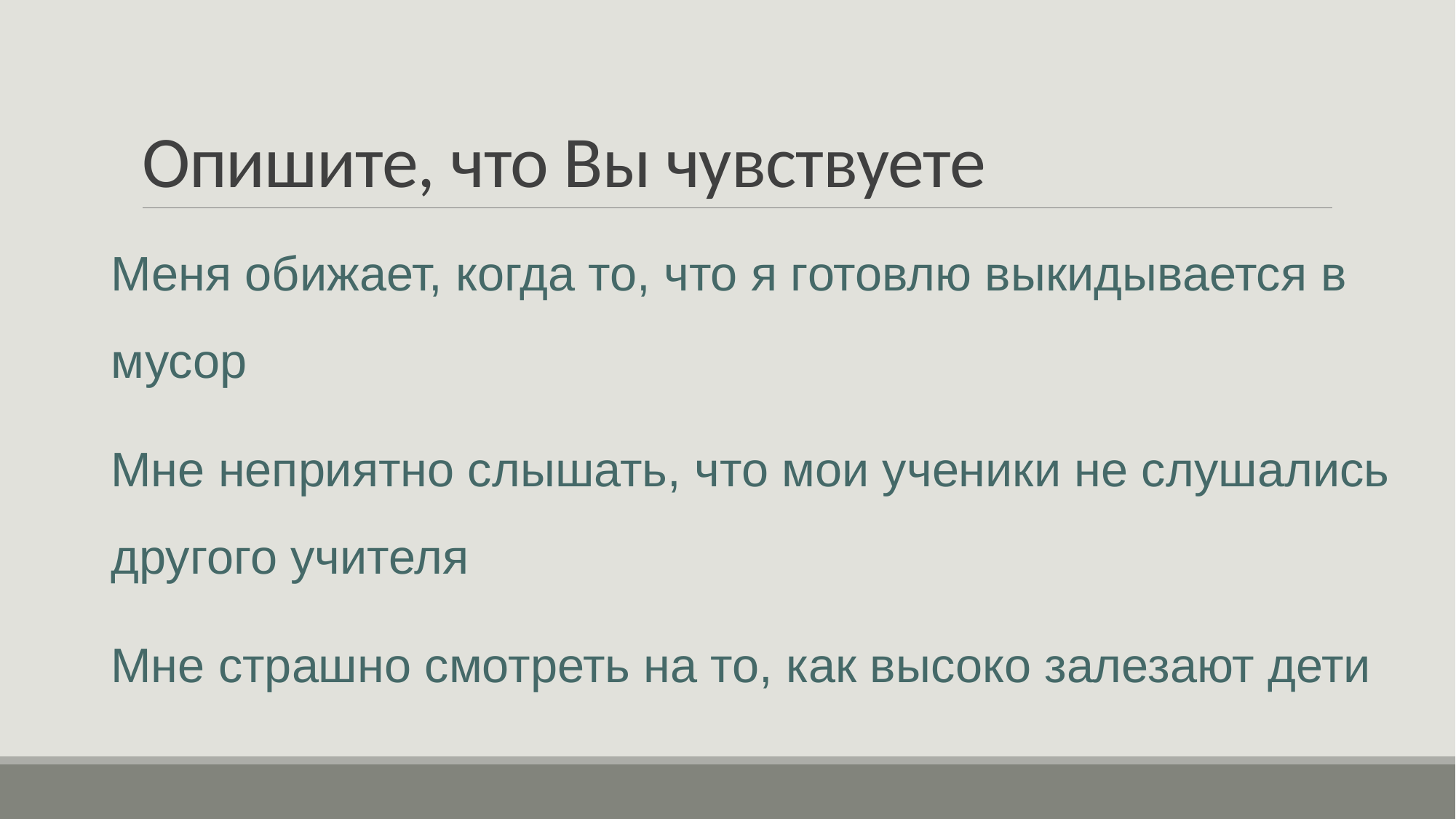

# Опишите, что Вы чувствуете
Меня обижает, когда то, что я готовлю выкидывается в мусор
Мне неприятно слышать, что мои ученики не слушались другого учителя
Мне страшно смотреть на то, как высоко залезают дети

Мне не нравится, когда меня перебивают во время важного разговора